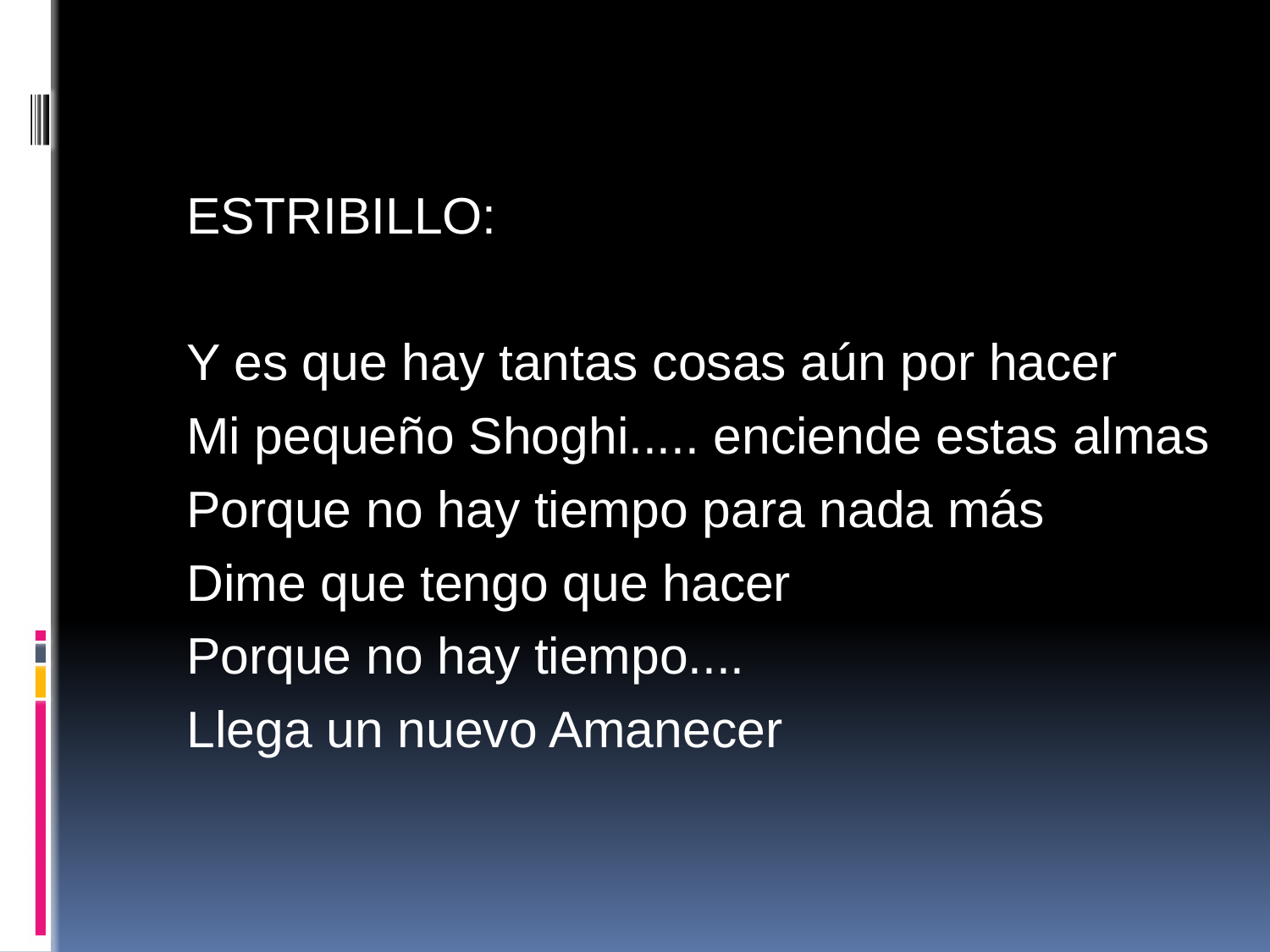

#
ESTRIBILLO:

Y es que hay tantas cosas aún por hacer
Mi pequeño Shoghi..... enciende estas almas
Porque no hay tiempo para nada más
Dime que tengo que hacer
Porque no hay tiempo....
Llega un nuevo Amanecer